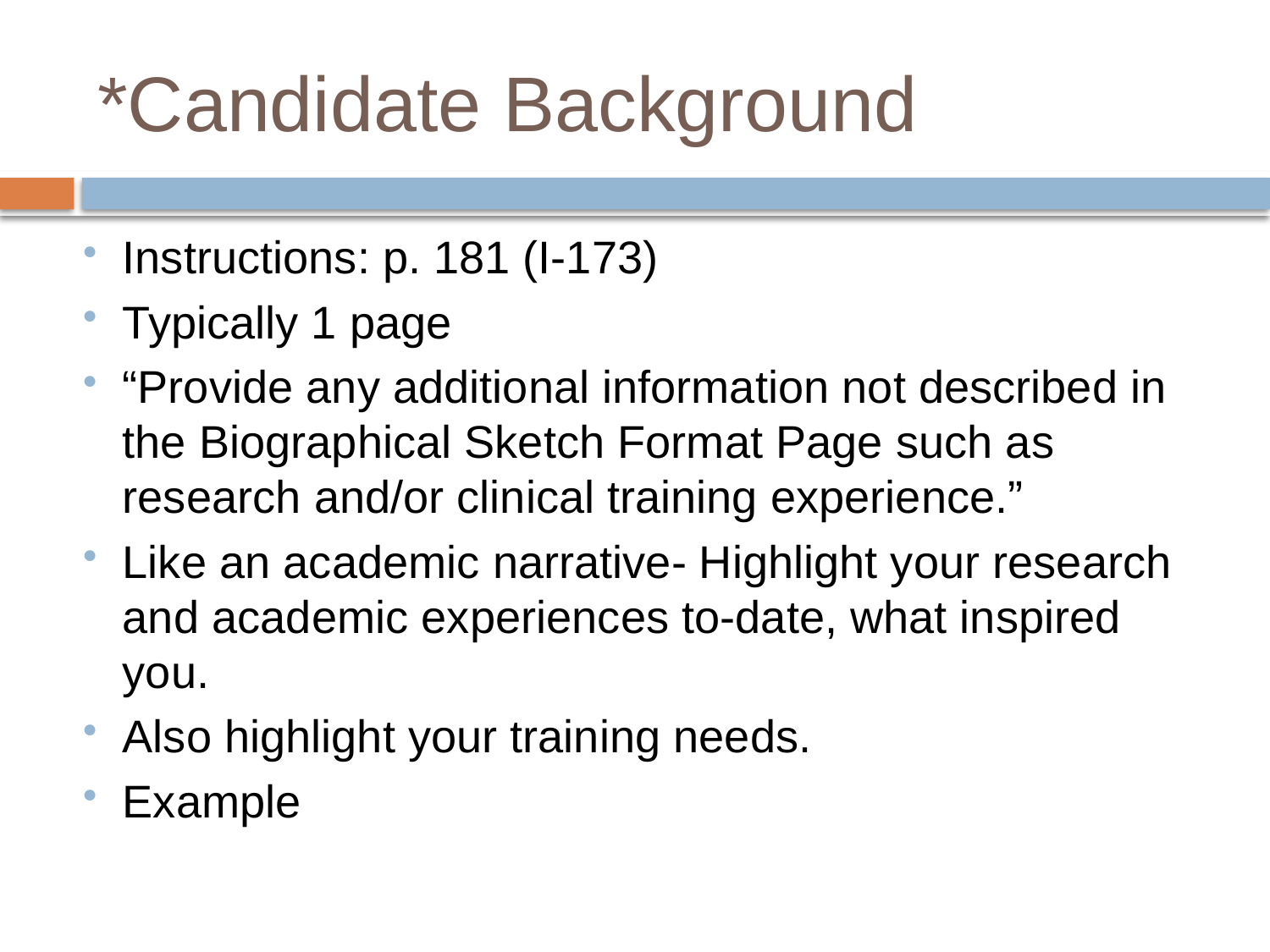

# *Candidate Background
Instructions: p. 181 (I-173)
Typically 1 page
“Provide any additional information not described in the Biographical Sketch Format Page such as research and/or clinical training experience.”
Like an academic narrative- Highlight your research and academic experiences to-date, what inspired you.
Also highlight your training needs.
Example